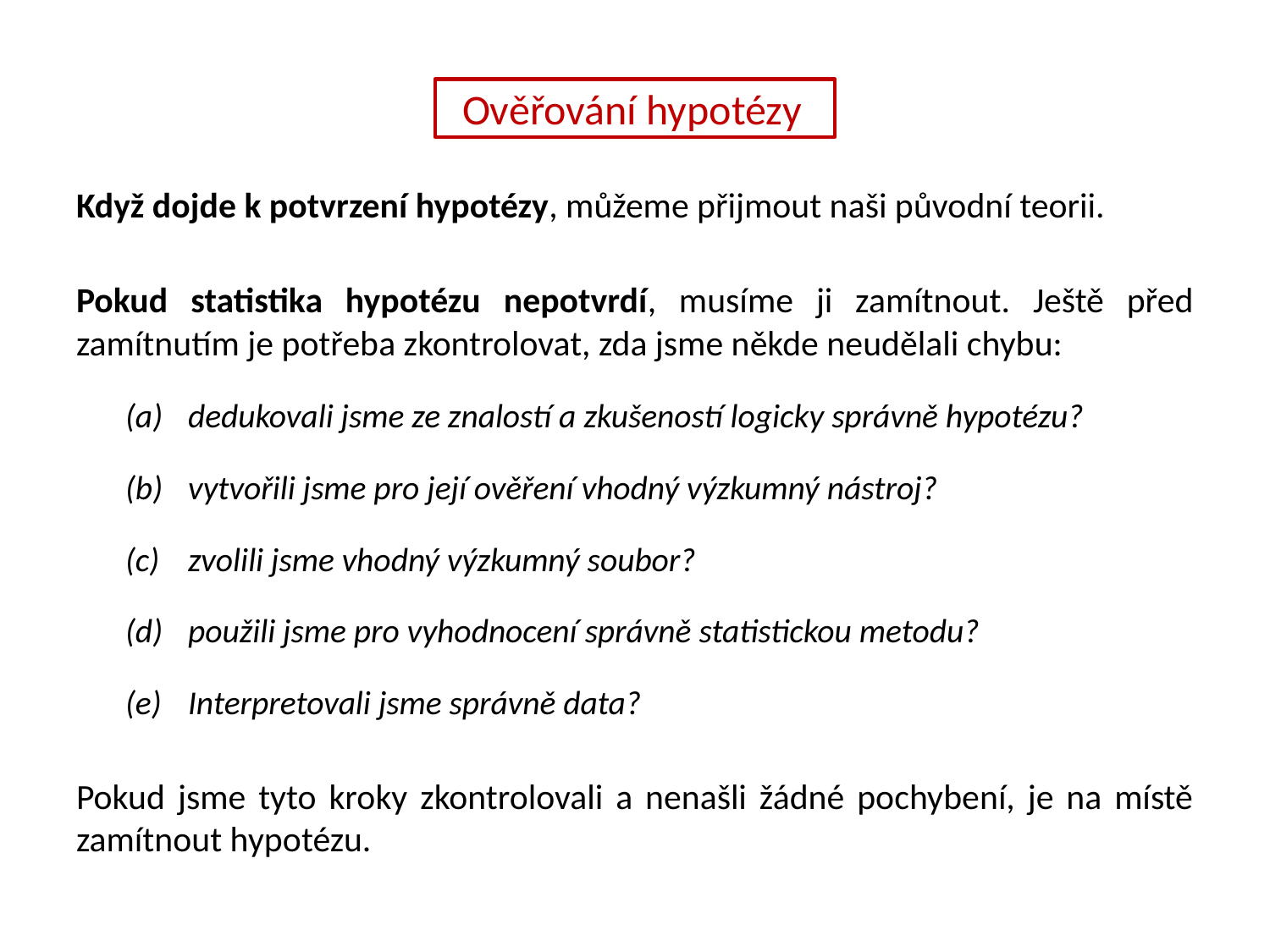

# Ověřování hypotézy

Když dojde k potvrzení hypotézy, můžeme přijmout naši původní teorii.
Pokud statistika hypotézu nepotvrdí, musíme ji zamítnout. Ještě před zamítnutím je potřeba zkontrolovat, zda jsme někde neudělali chybu:
dedukovali jsme ze znalostí a zkušeností logicky správně hypotézu?
vytvořili jsme pro její ověření vhodný výzkumný nástroj?
zvolili jsme vhodný výzkumný soubor?
použili jsme pro vyhodnocení správně statistickou metodu?
Interpretovali jsme správně data?
Pokud jsme tyto kroky zkontrolovali a nenašli žádné pochybení, je na místě zamítnout hypotézu.